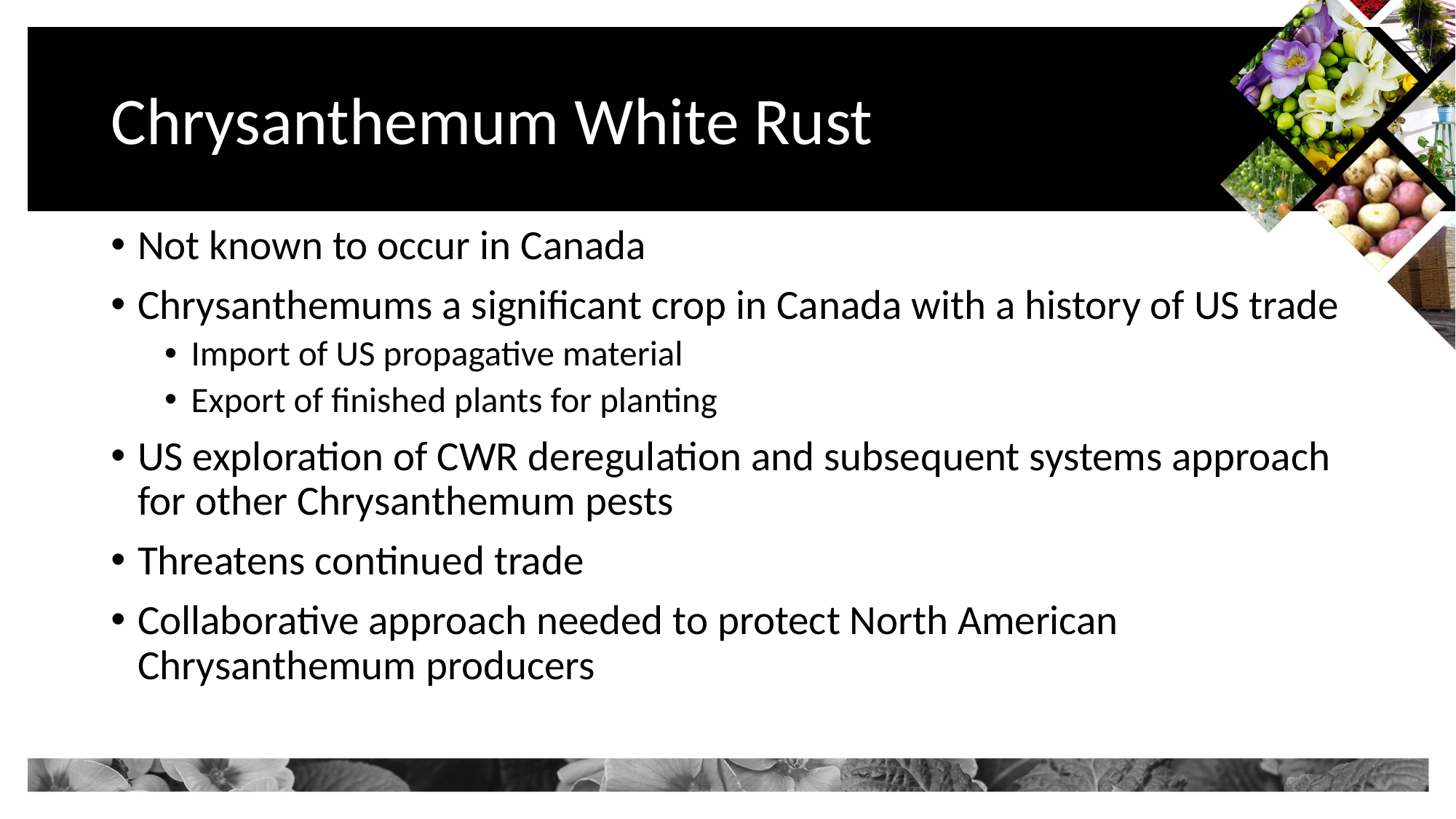

# Chrysanthemum White Rust
Not known to occur in Canada
Chrysanthemums a significant crop in Canada with a history of US trade
Import of US propagative material
Export of finished plants for planting
US exploration of CWR deregulation and subsequent systems approach for other Chrysanthemum pests
Threatens continued trade
Collaborative approach needed to protect North American Chrysanthemum producers